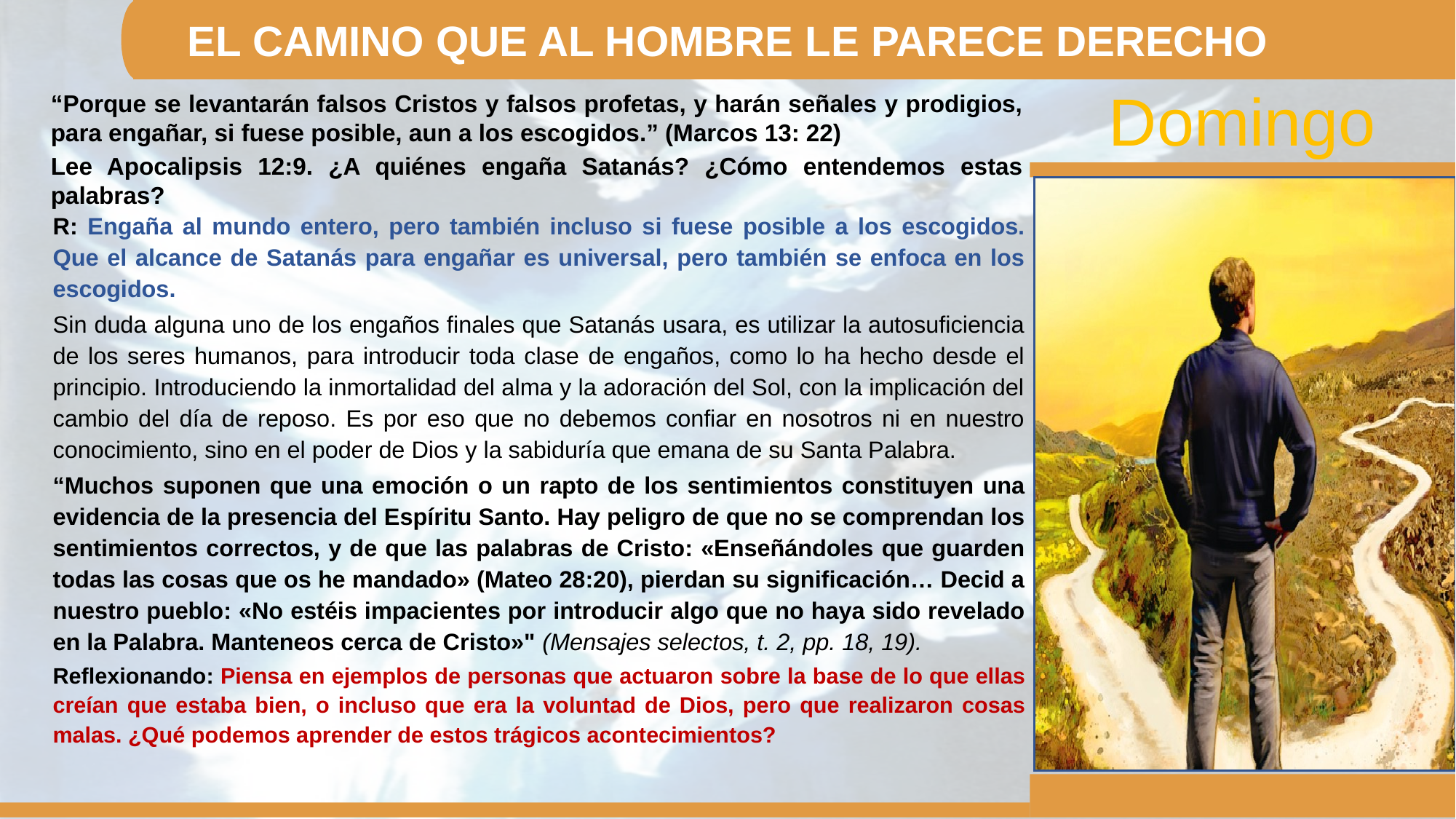

EL CAMINO QUE AL HOMBRE LE PARECE DERECHO
“Porque se levantarán falsos Cristos y falsos profetas, y harán señales y prodigios, para engañar, si fuese posible, aun a los escogidos.” (Marcos 13: 22)
Lee Apocalipsis 12:9. ¿A quiénes engaña Satanás? ¿Cómo entendemos estas palabras?

R: Engaña al mundo entero, pero también incluso si fuese posible a los escogidos. Que el alcance de Satanás para engañar es universal, pero también se enfoca en los escogidos.
Sin duda alguna uno de los engaños finales que Satanás usara, es utilizar la autosuficiencia de los seres humanos, para introducir toda clase de engaños, como lo ha hecho desde el principio. Introduciendo la inmortalidad del alma y la adoración del Sol, con la implicación del cambio del día de reposo. Es por eso que no debemos confiar en nosotros ni en nuestro conocimiento, sino en el poder de Dios y la sabiduría que emana de su Santa Palabra.
“Muchos suponen que una emoción o un rapto de los sentimientos constituyen una evidencia de la presencia del Espíritu Santo. Hay peligro de que no se comprendan los sentimientos correctos, y de que las palabras de Cristo: «Enseñándoles que guarden todas las cosas que os he mandado» (Mateo 28:20), pierdan su significación… Decid a nuestro pueblo: «No estéis impacientes por introducir algo que no haya sido revelado en la Palabra. Manteneos cerca de Cristo»" (Mensajes selectos, t. 2, pp. 18, 19).
Reflexionando: Piensa en ejemplos de personas que actuaron sobre la base de lo que ellas creían que estaba bien, o incluso que era la voluntad de Dios, pero que realizaron cosas malas. ¿Qué podemos aprender de estos trágicos acontecimientos?